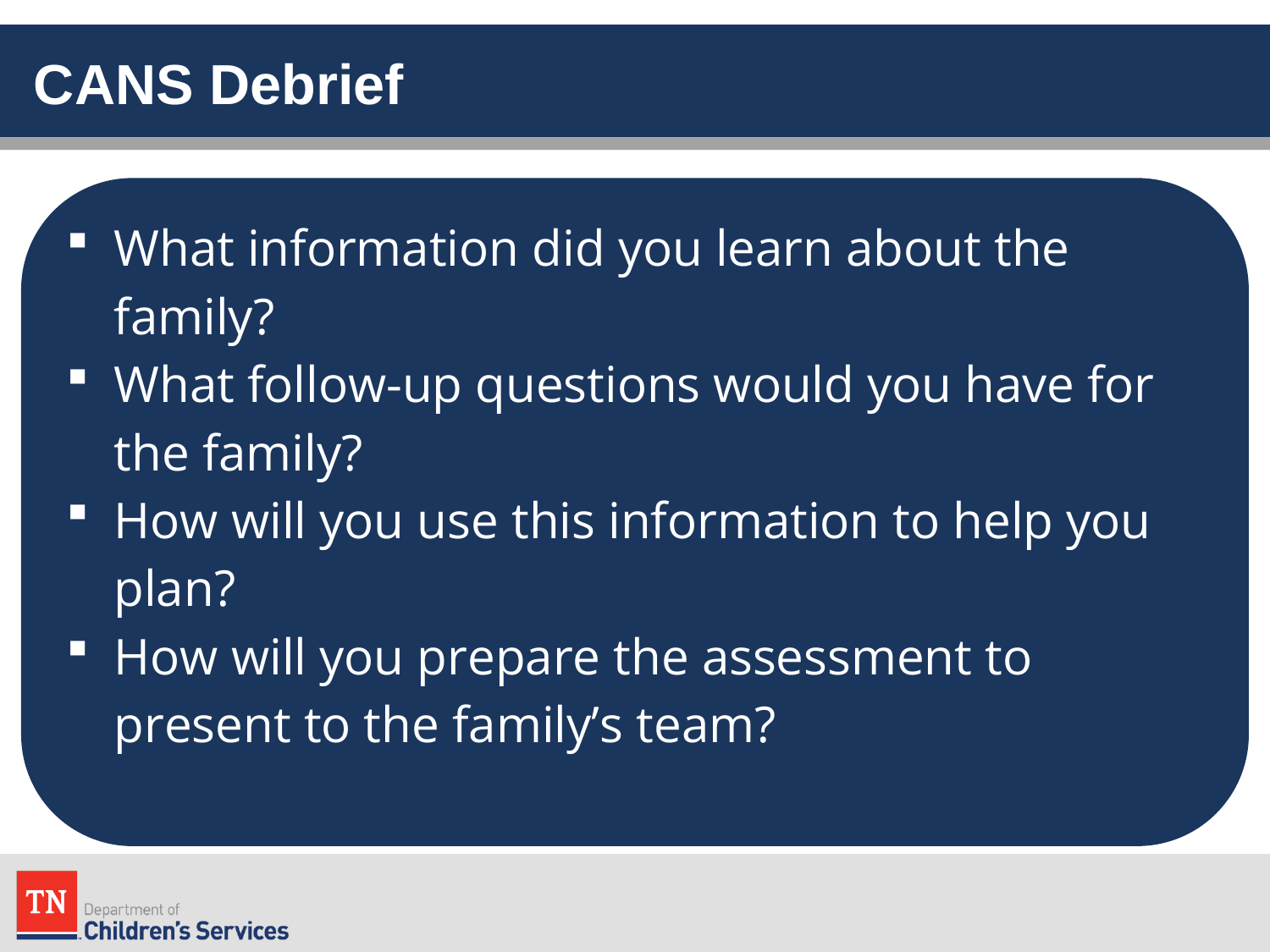

# CANS Debrief
What information did you learn about the family?
What follow-up questions would you have for the family?
How will you use this information to help you plan?
How will you prepare the assessment to present to the family’s team?